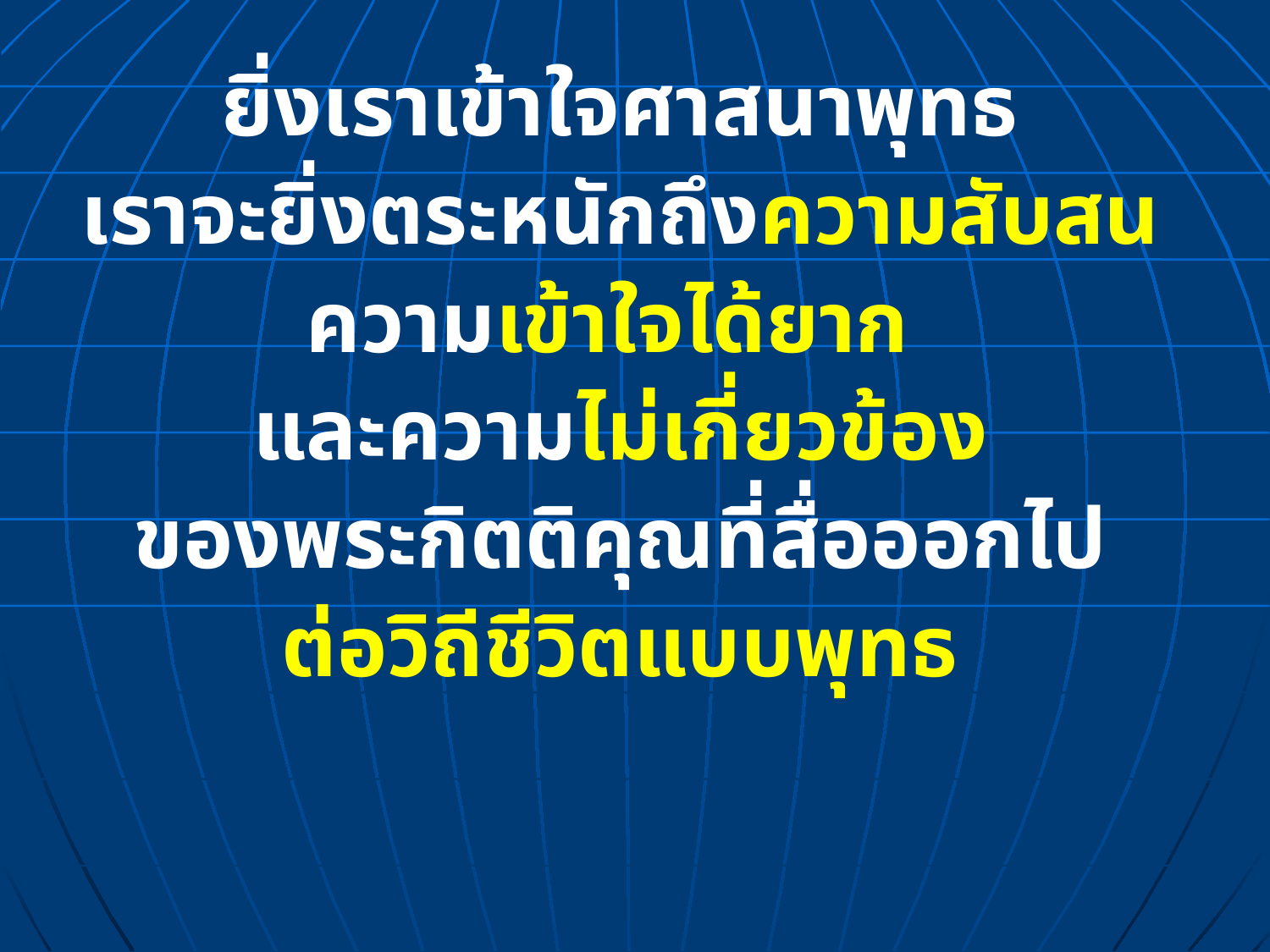

ยิ่งเราเข้าใจศาสนาพุทธ
เราจะยิ่งตระหนักถึงความสับสน
ความเข้าใจได้ยาก
และความไม่เกี่ยวข้อง
ของพระกิตติคุณที่สื่อออกไป
ต่อวิถีชีวิตแบบพุทธ